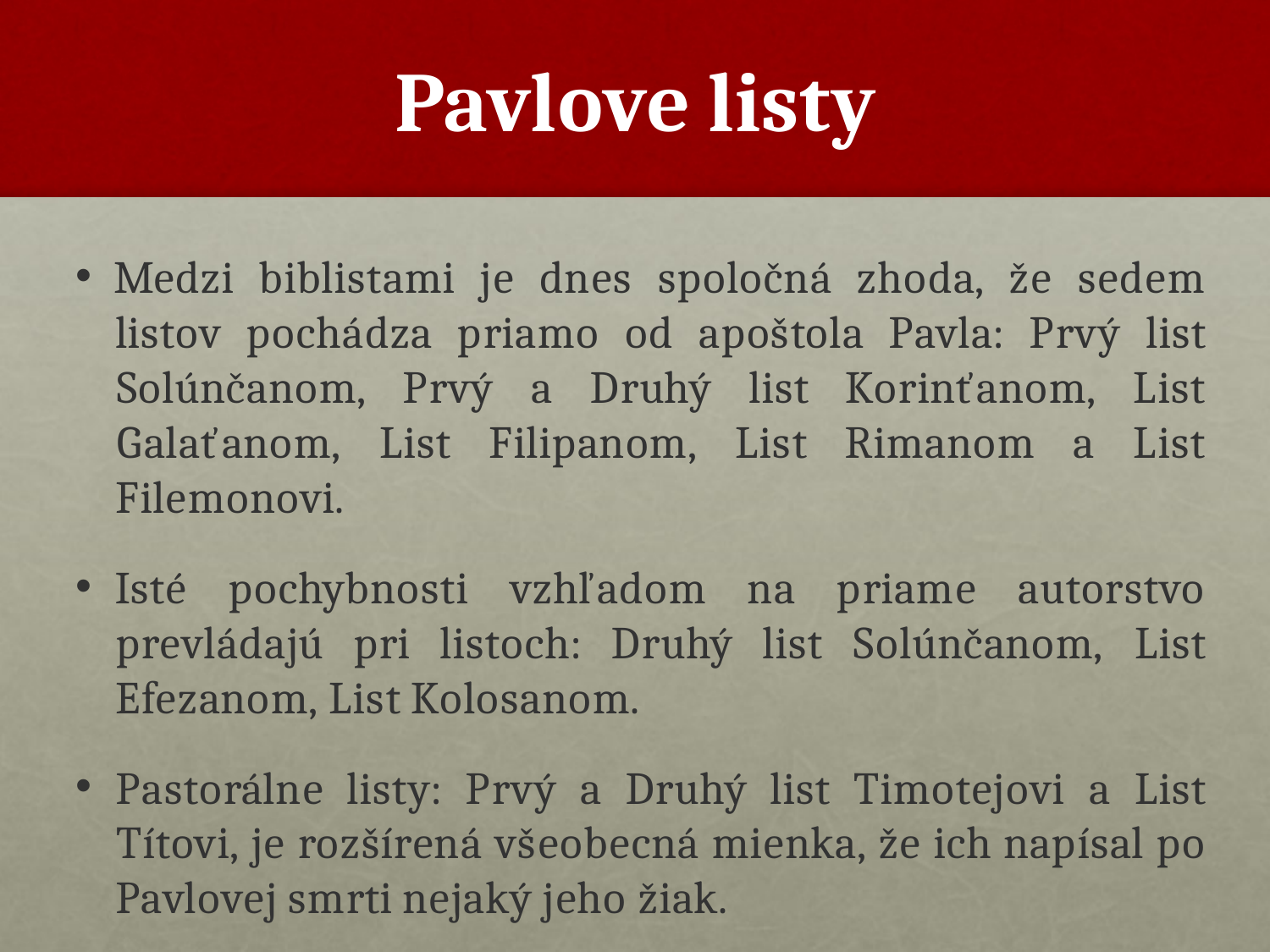

# Pavlove listy
Medzi biblistami je dnes spoločná zhoda, že sedem listov pochádza priamo od apoštola Pavla: Prvý list Solúnčanom, Prvý a Druhý list Korinťanom, List Galaťanom, List Filipanom, List Rimanom a List Filemonovi.
Isté pochybnosti vzhľadom na priame autorstvo prevládajú pri listoch: Druhý list Solúnčanom, List Efezanom, List Kolosanom.
Pastorálne listy: Prvý a Druhý list Timotejovi a List Títovi, je rozšírená všeobecná mienka, že ich napísal po Pavlovej smrti nejaký jeho žiak.